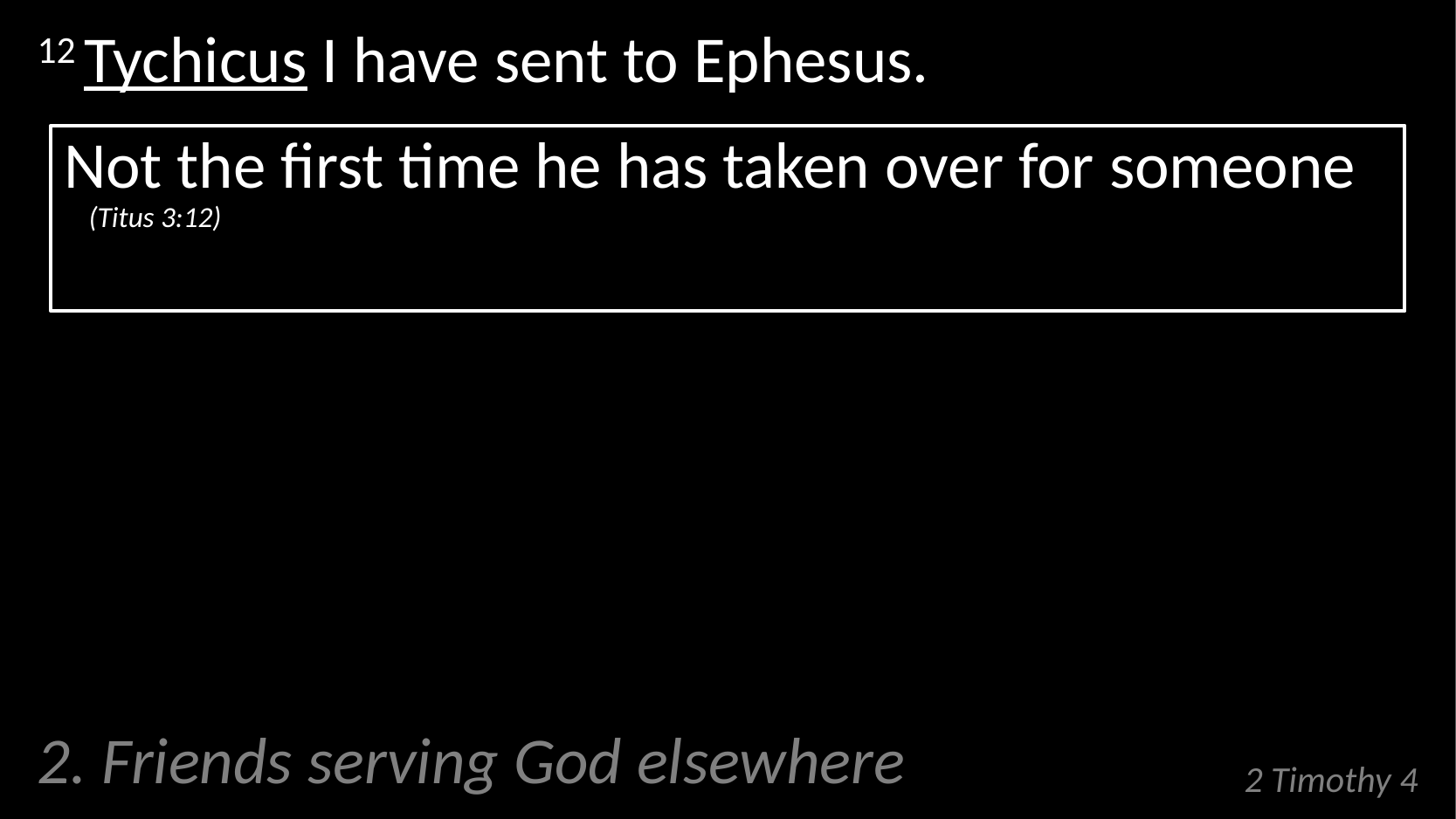

12 Tychicus I have sent to Ephesus.
Not the first time he has taken over for someone (Titus 3:12)

2. Friends serving God elsewhere
# 2 Timothy 4